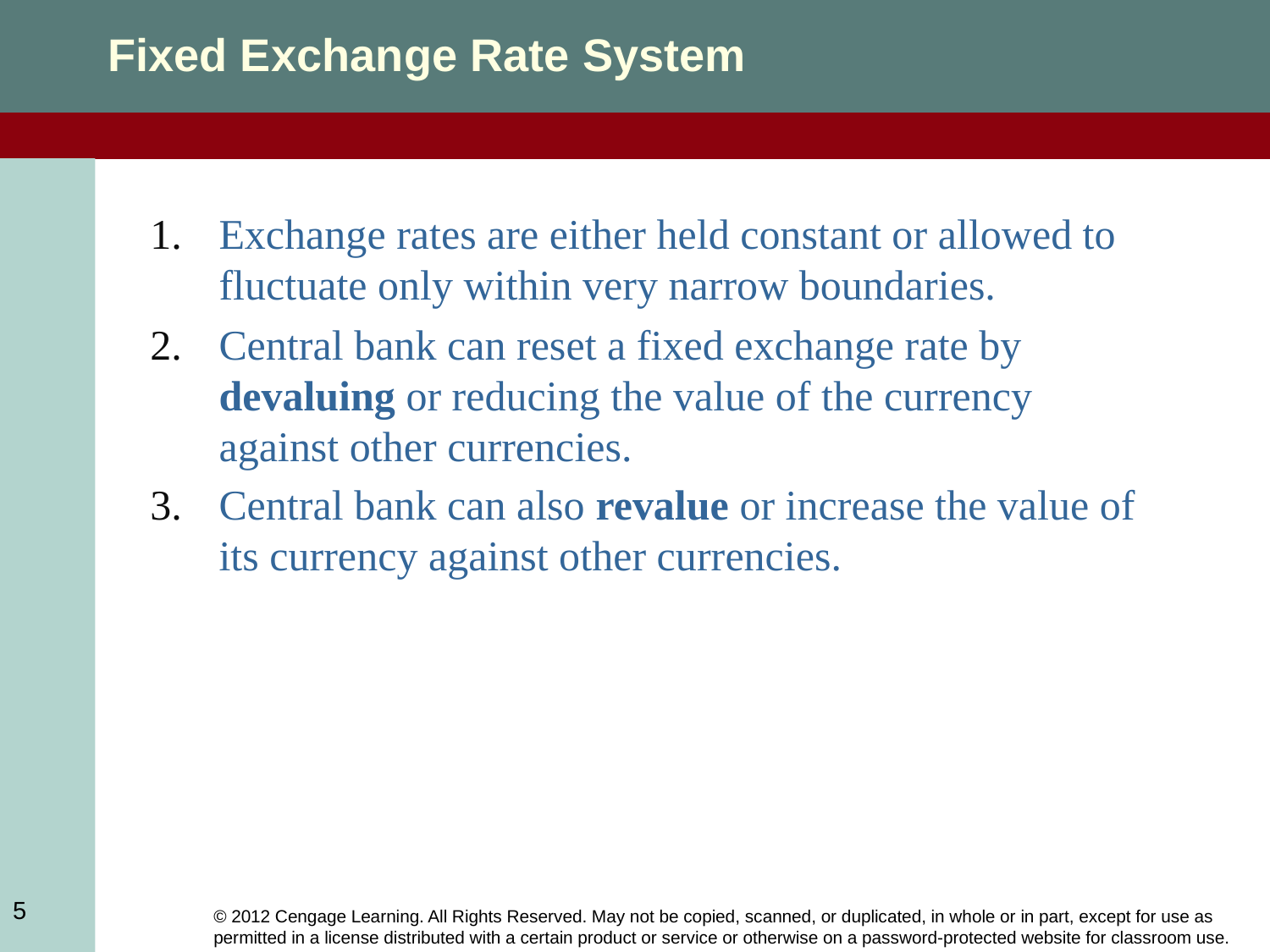

Fixed Exchange Rate System
Exchange rates are either held constant or allowed to fluctuate only within very narrow boundaries.
Central bank can reset a fixed exchange rate by devaluing or reducing the value of the currency against other currencies.
Central bank can also revalue or increase the value of its currency against other currencies.
5